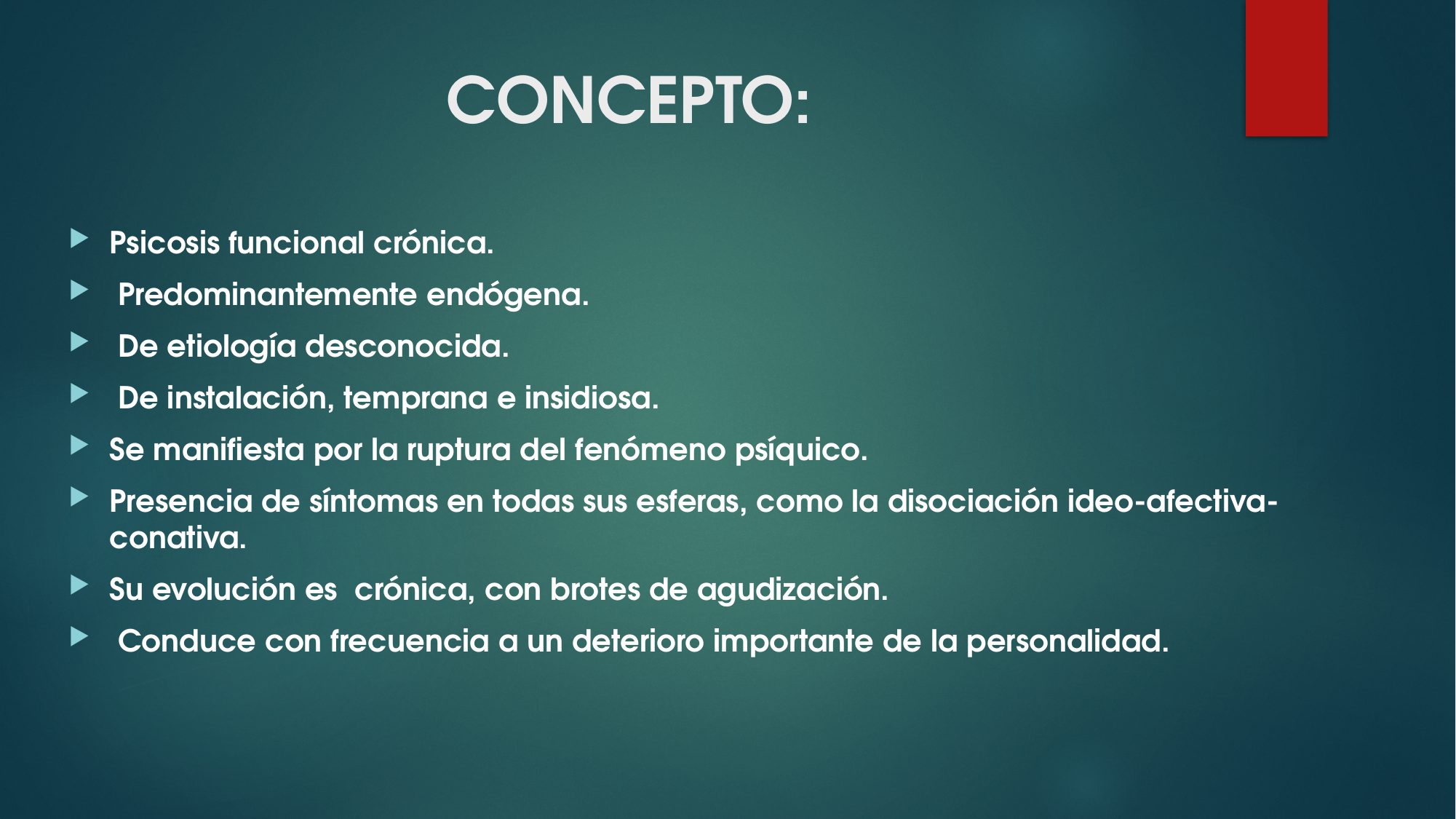

# CONCEPTO:
Psicosis funcional crónica.
 Predominantemente endógena.
 De etiología desconocida.
 De instalación, temprana e insidiosa.
Se manifiesta por la ruptura del fenómeno psíquico.
Presencia de síntomas en todas sus esferas, como la disociación ideo-afectiva-conativa.
Su evolución es  crónica, con brotes de agudización.
 Conduce con frecuencia a un deterioro importante de la personalidad.